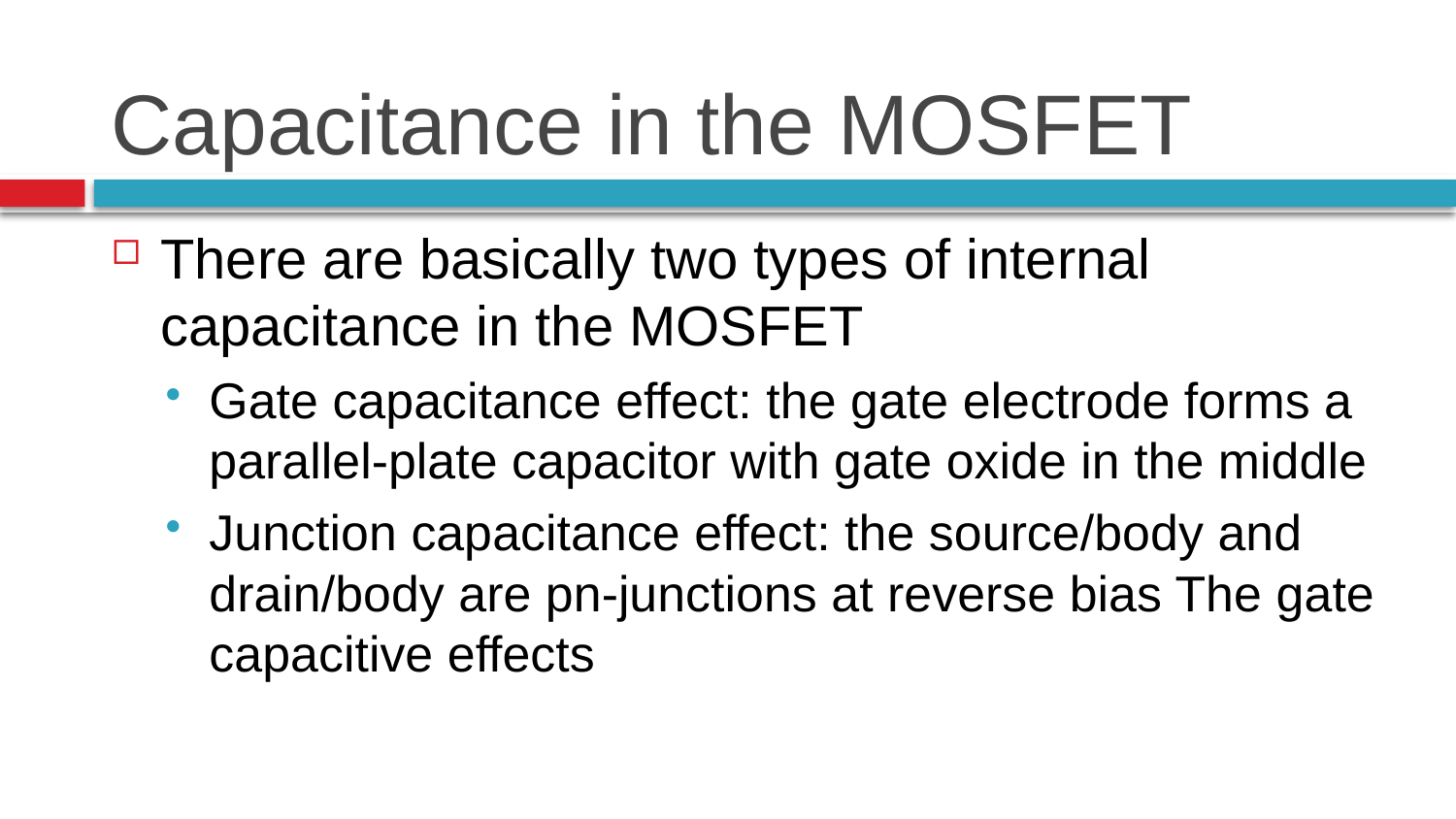

# Capacitance in the MOSFET
There are basically two types of internal capacitance in the MOSFET
Gate capacitance effect: the gate electrode forms a parallel-plate capacitor with gate oxide in the middle
Junction capacitance effect: the source/body and drain/body are pn-junctions at reverse bias The gate capacitive effects